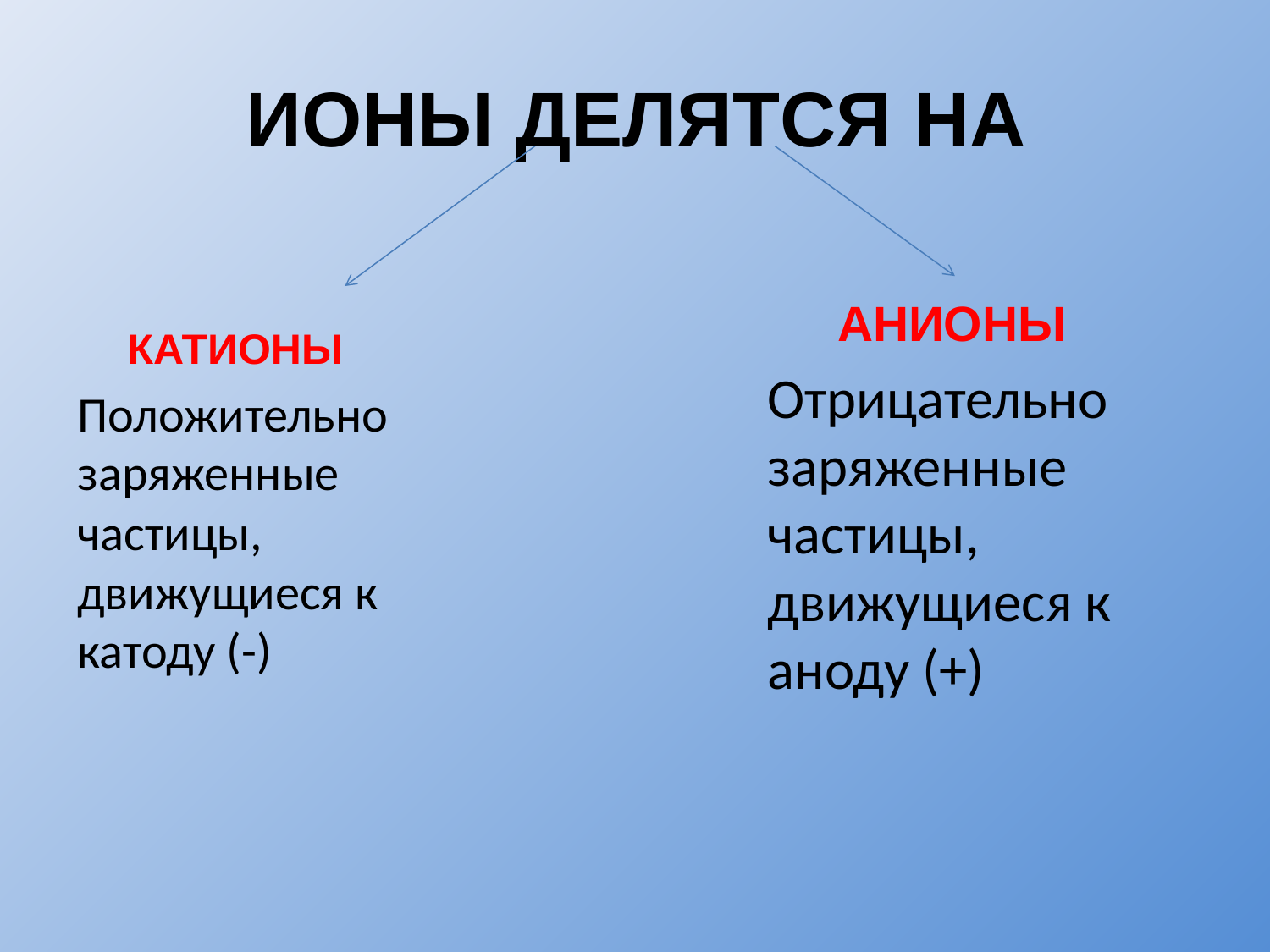

# ИОНЫ ДЕЛЯТСЯ НА
АНИОНЫ
КАТИОНЫ
Отрицательно заряженные частицы, движущиеся к аноду (+)
Положительно заряженные частицы, движущиеся к катоду (-)